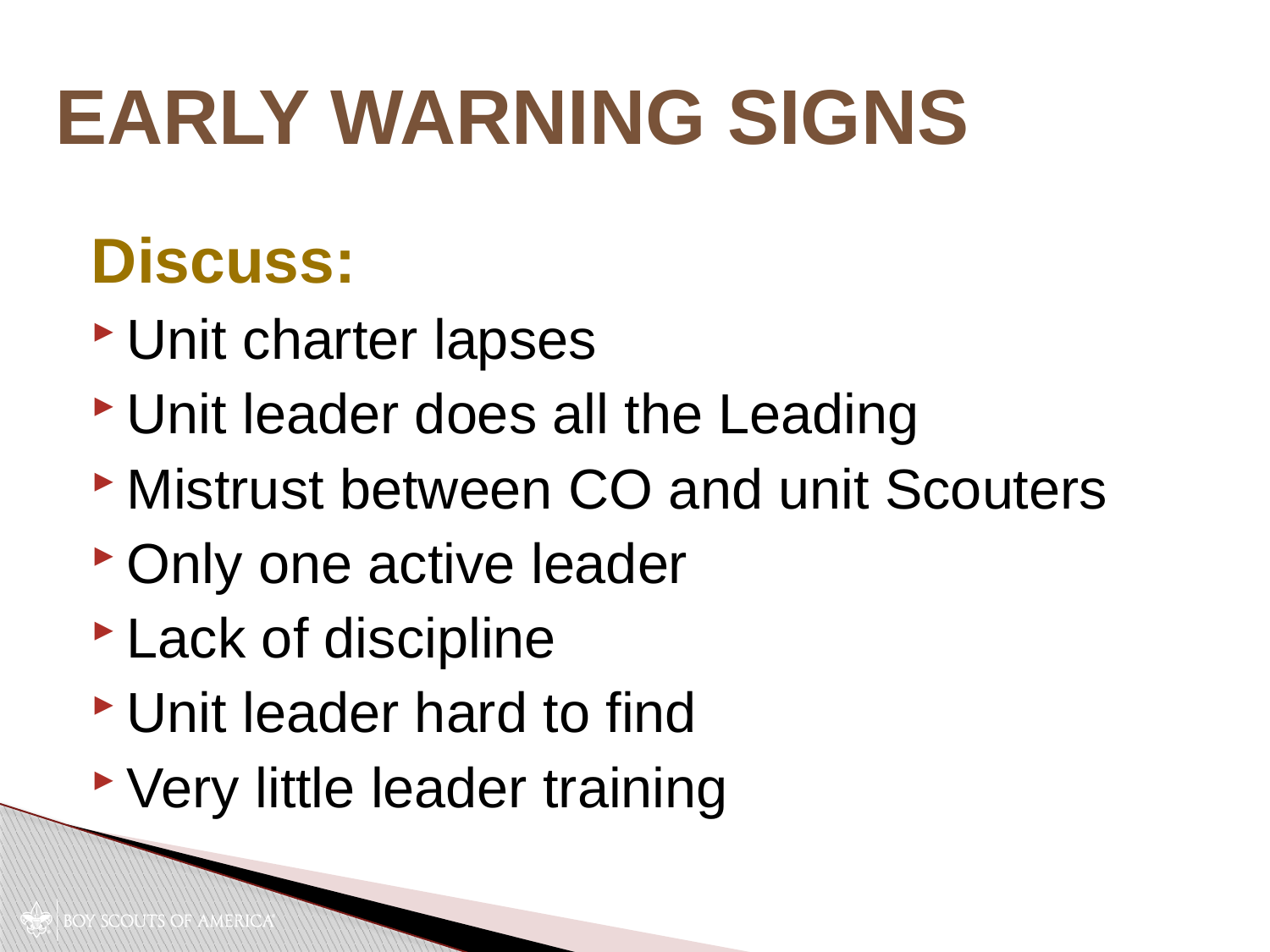

# Early Warning Signs
Discuss:
Unit charter lapses
Unit leader does all the Leading
Mistrust between CO and unit Scouters
Only one active leader
Lack of discipline
Unit leader hard to find
Very little leader training